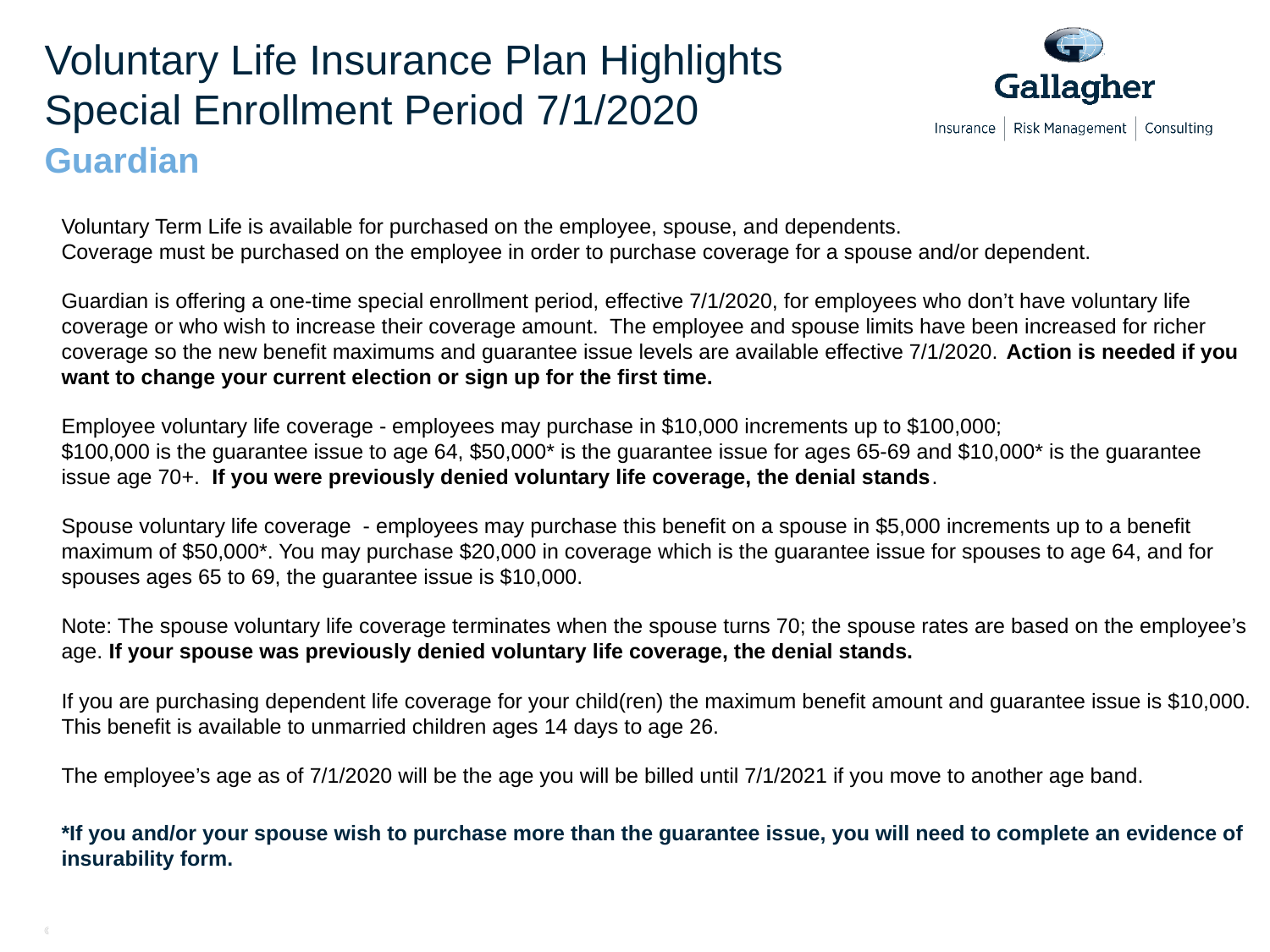

# Voluntary Life Insurance Plan Highlights Special Enrollment Period 7/1/2020
Guardian
Voluntary Term Life is available for purchased on the employee, spouse, and dependents.
Coverage must be purchased on the employee in order to purchase coverage for a spouse and/or dependent.

Guardian is offering a one-time special enrollment period, effective 7/1/2020, for employees who don’t have voluntary life coverage or who wish to increase their coverage amount.  The employee and spouse limits have been increased for richer coverage so the new benefit maximums and guarantee issue levels are available effective 7/1/2020. Action is needed if you want to change your current election or sign up for the first time.

Employee voluntary life coverage - employees may purchase in $10,000 increments up to $100,000;
$100,000 is the guarantee issue to age 64, $50,000* is the guarantee issue for ages 65-69 and $10,000* is the guarantee issue age 70+.  If you were previously denied voluntary life coverage, the denial stands.

Spouse voluntary life coverage  - employees may purchase this benefit on a spouse in $5,000 increments up to a benefit maximum of $50,000*. You may purchase $20,000 in coverage which is the guarantee issue for spouses to age 64, and for spouses ages 65 to 69, the guarantee issue is $10,000.

Note: The spouse voluntary life coverage terminates when the spouse turns 70; the spouse rates are based on the employee’s age. If your spouse was previously denied voluntary life coverage, the denial stands.

If you are purchasing dependent life coverage for your child(ren) the maximum benefit amount and guarantee issue is $10,000. This benefit is available to unmarried children ages 14 days to age 26.

The employee’s age as of 7/1/2020 will be the age you will be billed until 7/1/2021 if you move to another age band.

*If you and/or your spouse wish to purchase more than the guarantee issue, you will need to complete an evidence of insurability form.